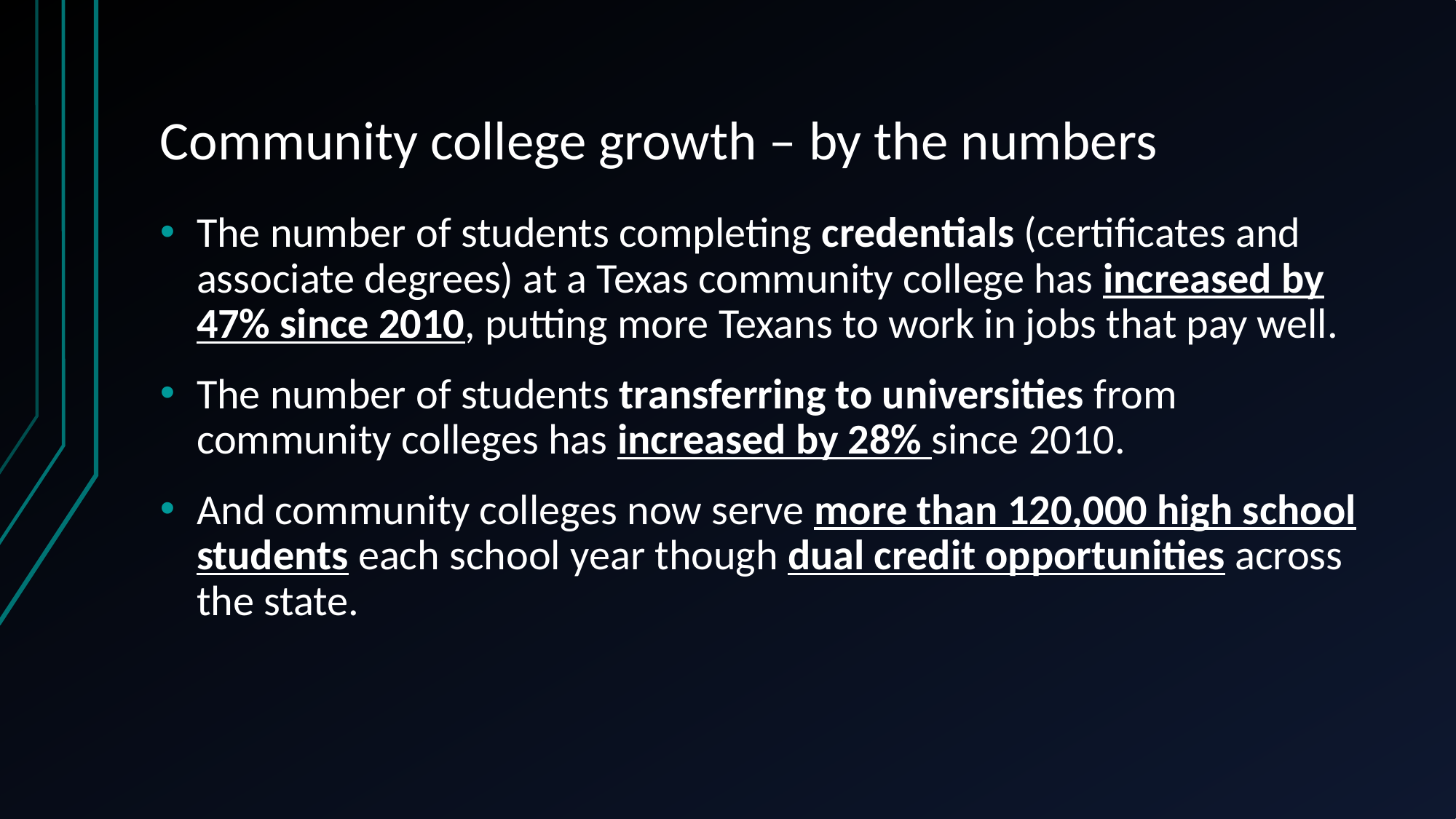

# Community college growth – by the numbers
The number of students completing credentials (certificates and associate degrees) at a Texas community college has increased by 47% since 2010, putting more Texans to work in jobs that pay well.
The number of students transferring to universities from community colleges has increased by 28% since 2010.
And community colleges now serve more than 120,000 high school students each school year though dual credit opportunities across the state.